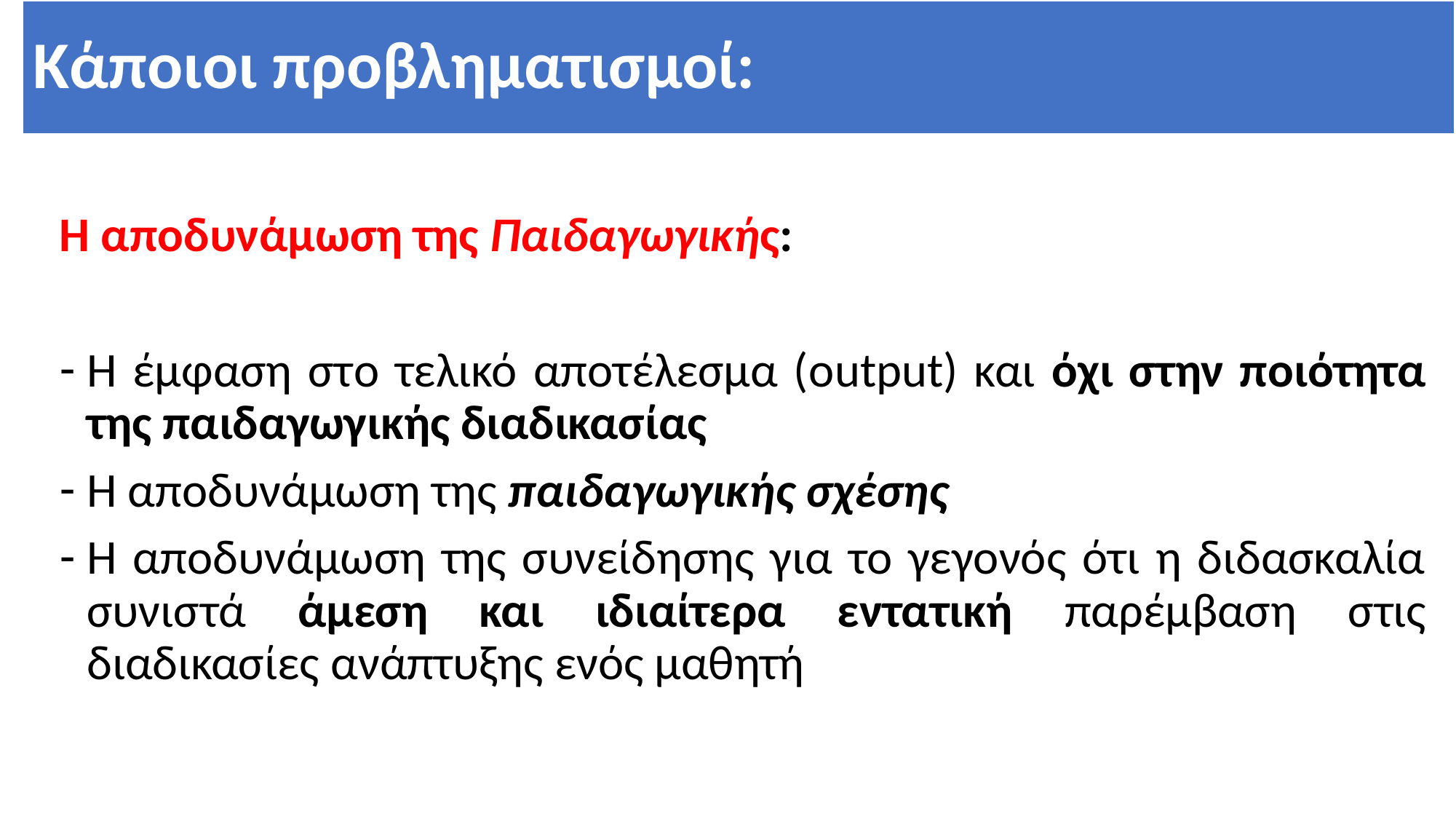

# Κάποιοι προβληματισμοί:

Η αποδυνάμωση της Παιδαγωγικής:

Η έμφαση στo τελικό αποτέλεσμα (output) και όχι στην ποιότητα της παιδαγωγικής διαδικασίας
Η αποδυνάμωση της παιδαγωγικής σχέσης
Η αποδυνάμωση της συνείδησης για το γεγονός ότι η διδασκαλία συνιστά άμεση και ιδιαίτερα εντατική παρέμβαση στις διαδικασίες ανάπτυξης ενός μαθητή